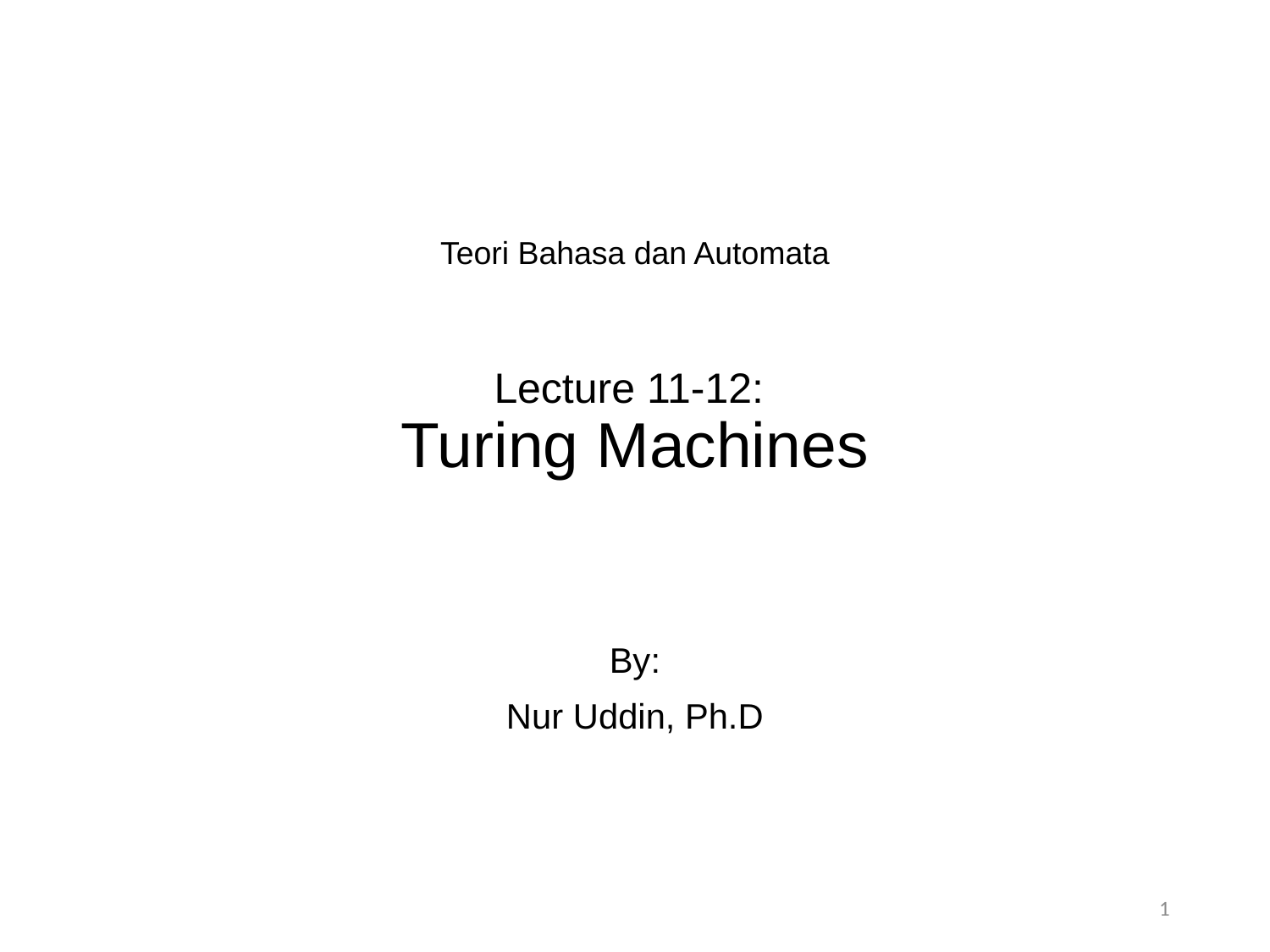

# Teori Bahasa dan Automata Lecture 11-12: Turing Machines

By:
Nur Uddin, Ph.D
1